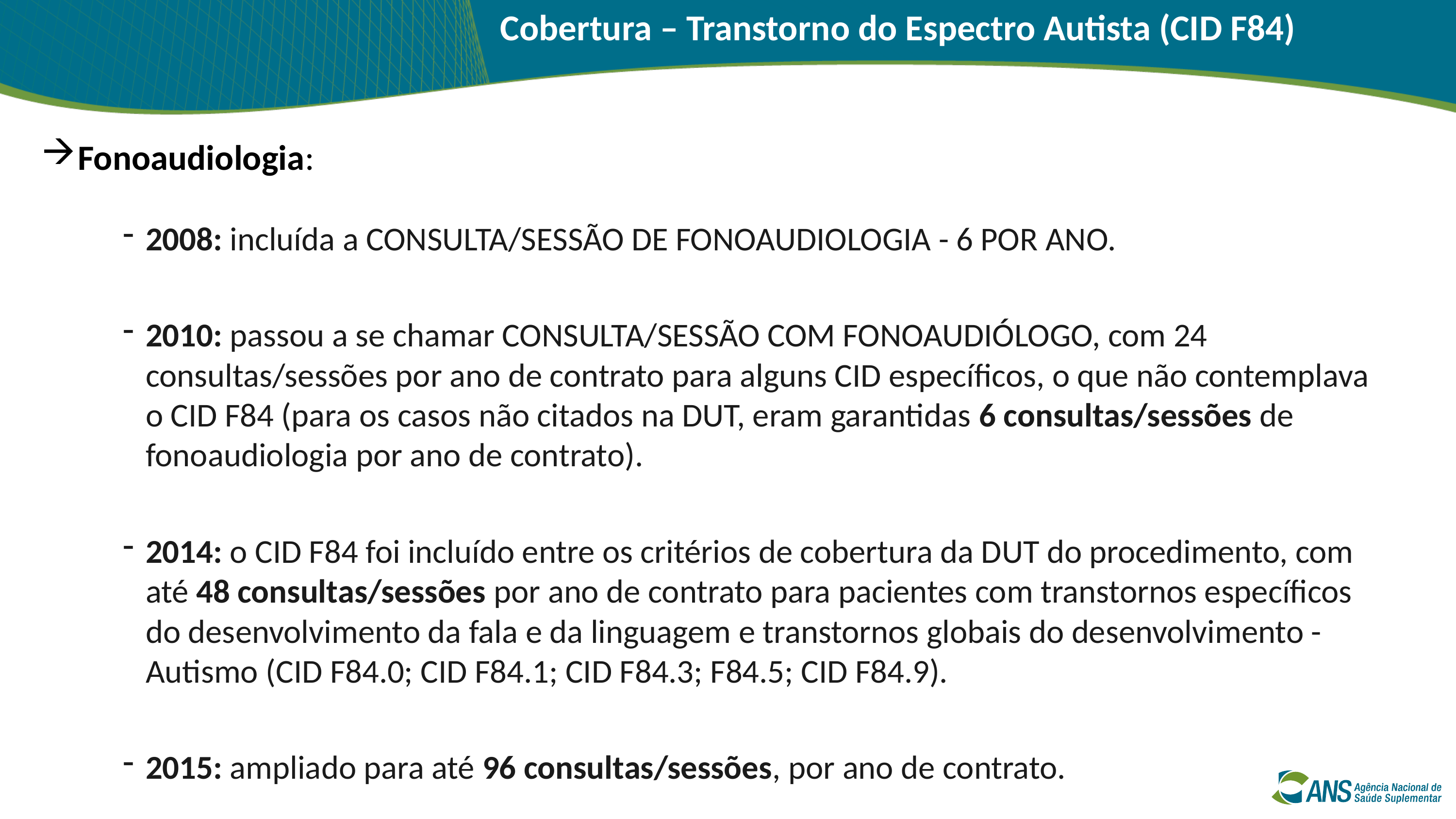

Cobertura – Transtorno do Espectro Autista (CID F84)

Fonoaudiologia:

2008: incluída a CONSULTA/SESSÃO DE FONOAUDIOLOGIA - 6 POR ANO.

2010: passou a se chamar CONSULTA/SESSÃO COM FONOAUDIÓLOGO, com 24 consultas/sessões por ano de contrato para alguns CID específicos, o que não contemplava o CID F84 (para os casos não citados na DUT, eram garantidas 6 consultas/sessões de fonoaudiologia por ano de contrato).

2014: o CID F84 foi incluído entre os critérios de cobertura da DUT do procedimento, com até 48 consultas/sessões por ano de contrato para pacientes com transtornos específicos do desenvolvimento da fala e da linguagem e transtornos globais do desenvolvimento - Autismo (CID F84.0; CID F84.1; CID F84.3; F84.5; CID F84.9).

2015: ampliado para até 96 consultas/sessões, por ano de contrato.